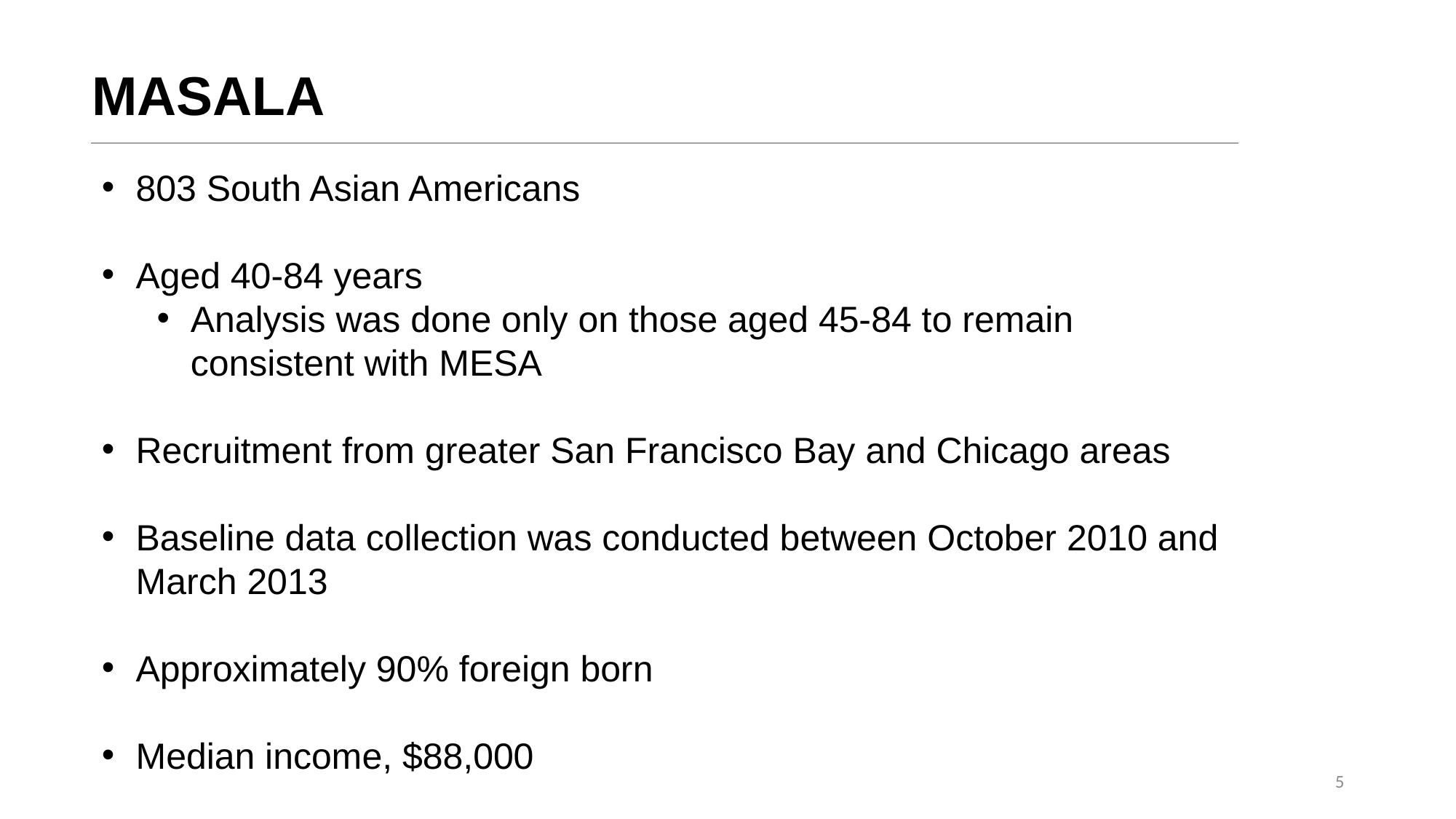

MASALA
803 South Asian Americans

Aged 40-84 years
Analysis was done only on those aged 45-84 to remain consistent with MESA

Recruitment from greater San Francisco Bay and Chicago areas

Baseline data collection was conducted between October 2010 and March 2013

Approximately 90% foreign born

Median income, $88,000

5